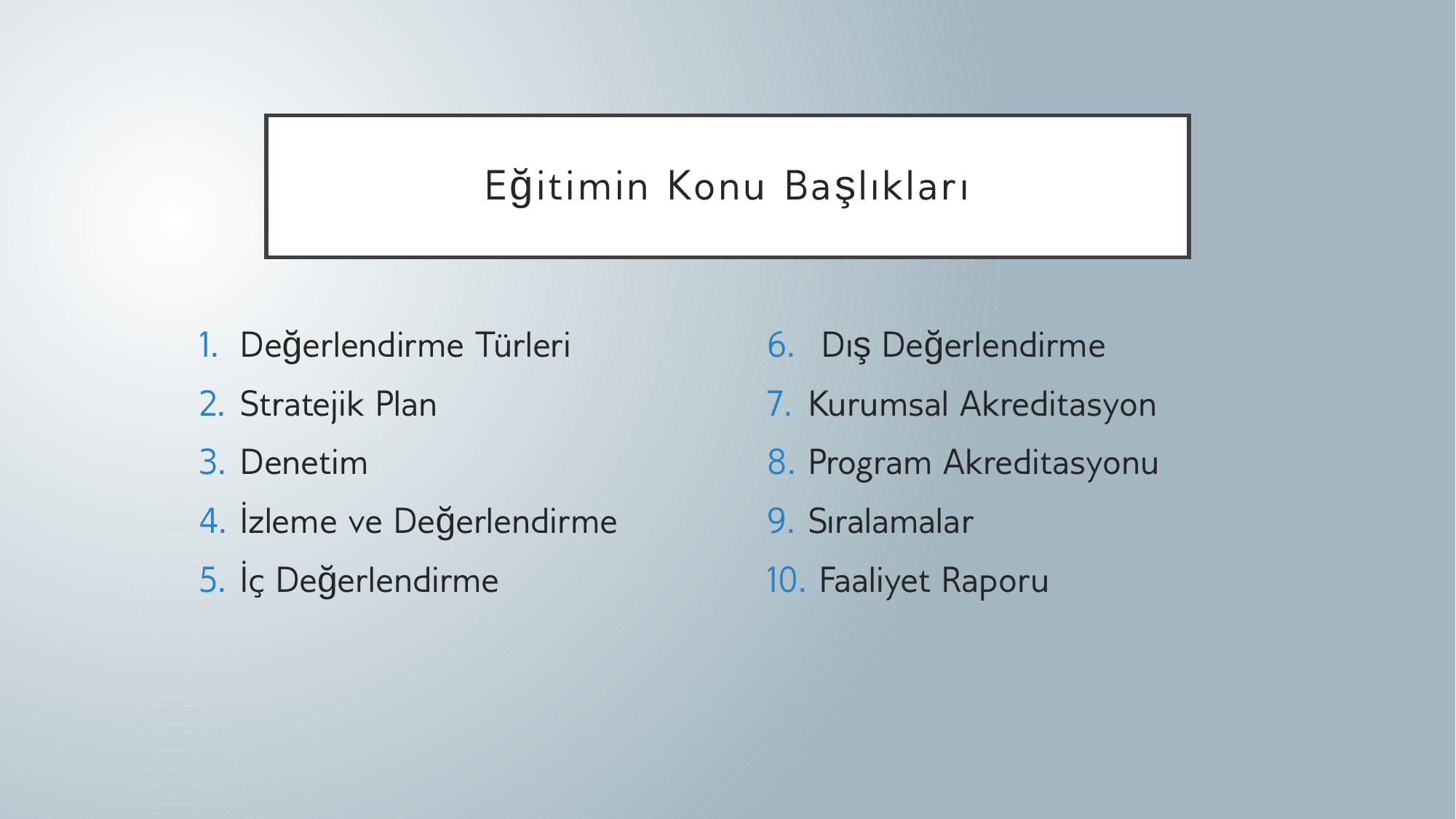

# Eğitimin Konu Başlıkları
Değerlendirme Türleri
Stratejik Plan
Denetim
İzleme ve Değerlendirme
İç Değerlendirme

Dış Değerlendirme
Kurumsal Akreditasyon
Program Akreditasyonu
Sıralamalar
 Faaliyet Raporu